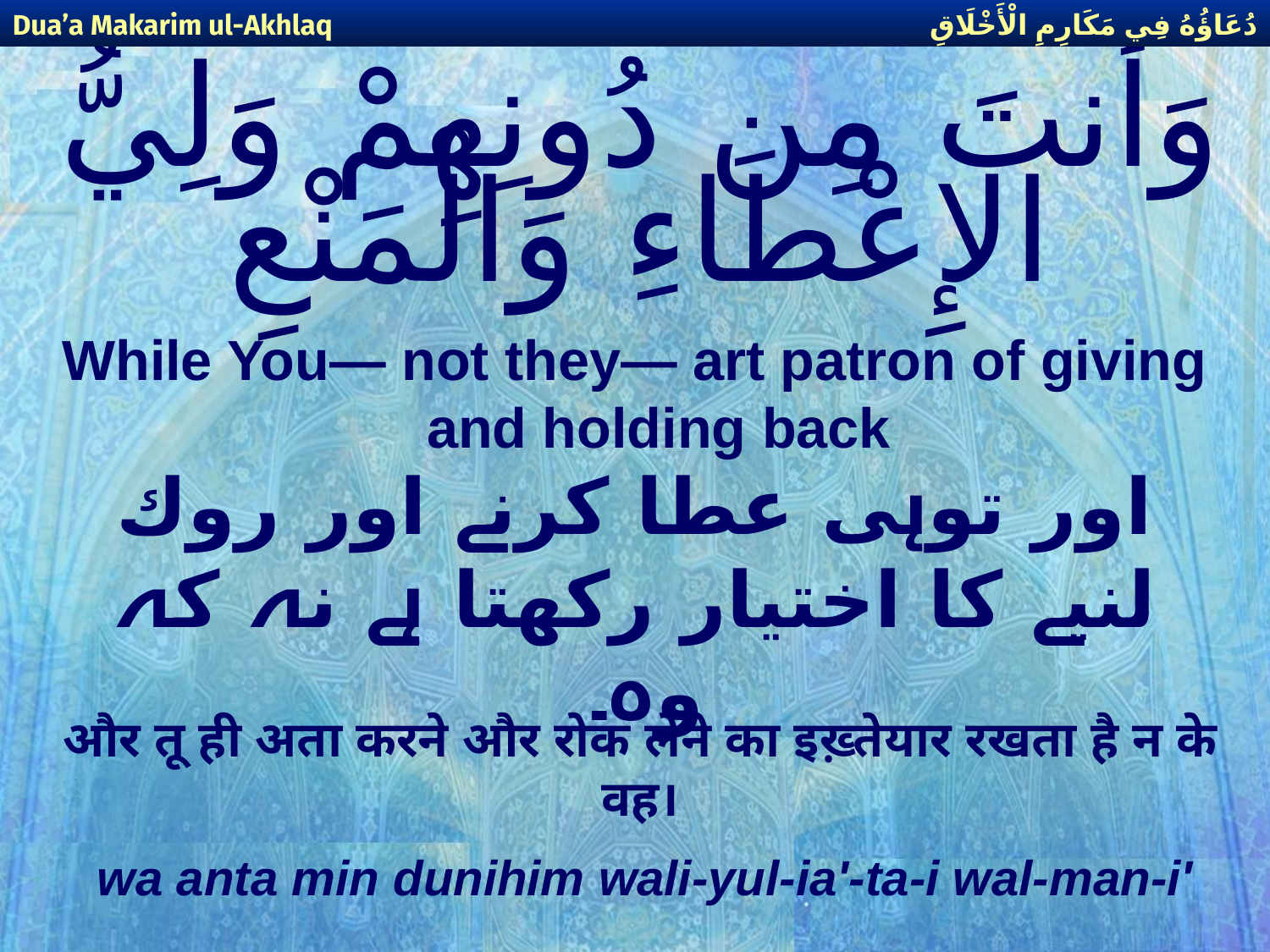

دُعَاؤُهُ فِي مَكَارِمِ الْأَخْلَاقِ
Dua’a Makarim ul-Akhlaq
# وَأَنتَ مِن دُونِهِمْ وَلِيُّ الإِعْطَاءِ وَالْمَنْعِ
While You— not they— art patron of giving and holding back
اور توہی عطا كرنے اور روك لنیے كا اختیار ركھتا ہے نہ كہ وہ۔
और तू ही अता करने और रोक लेने का इख़्तेयार रखता है न के वह।
wa anta min dunihim wali-yul-ia'-ta-i wal-man-i'